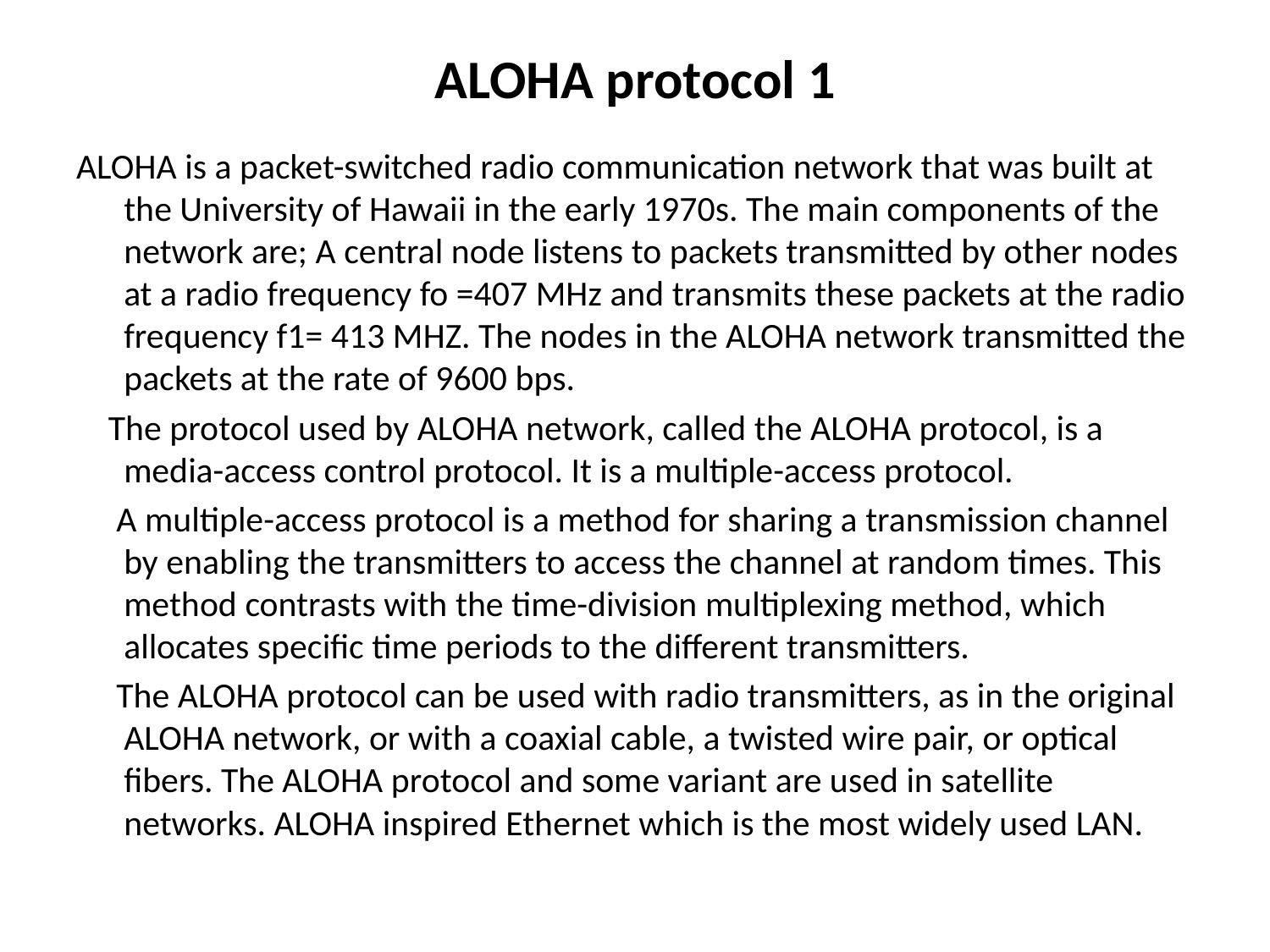

# ALOHA protocol 1
ALOHA is a packet-switched radio communication network that was built at the University of Hawaii in the early 1970s. The main components of the network are; A central node listens to packets transmitted by other nodes at a radio frequency fo =407 MHz and transmits these packets at the radio frequency f1= 413 MHZ. The nodes in the ALOHA network transmitted the packets at the rate of 9600 bps.
    The protocol used by ALOHA network, called the ALOHA protocol, is a media-access control protocol. It is a multiple-access protocol.
     A multiple-access protocol is a method for sharing a transmission channel by enabling the transmitters to access the channel at random times. This method contrasts with the time-division multiplexing method, which allocates specific time periods to the different transmitters.
     The ALOHA protocol can be used with radio transmitters, as in the original ALOHA network, or with a coaxial cable, a twisted wire pair, or optical fibers. The ALOHA protocol and some variant are used in satellite networks. ALOHA inspired Ethernet which is the most widely used LAN.